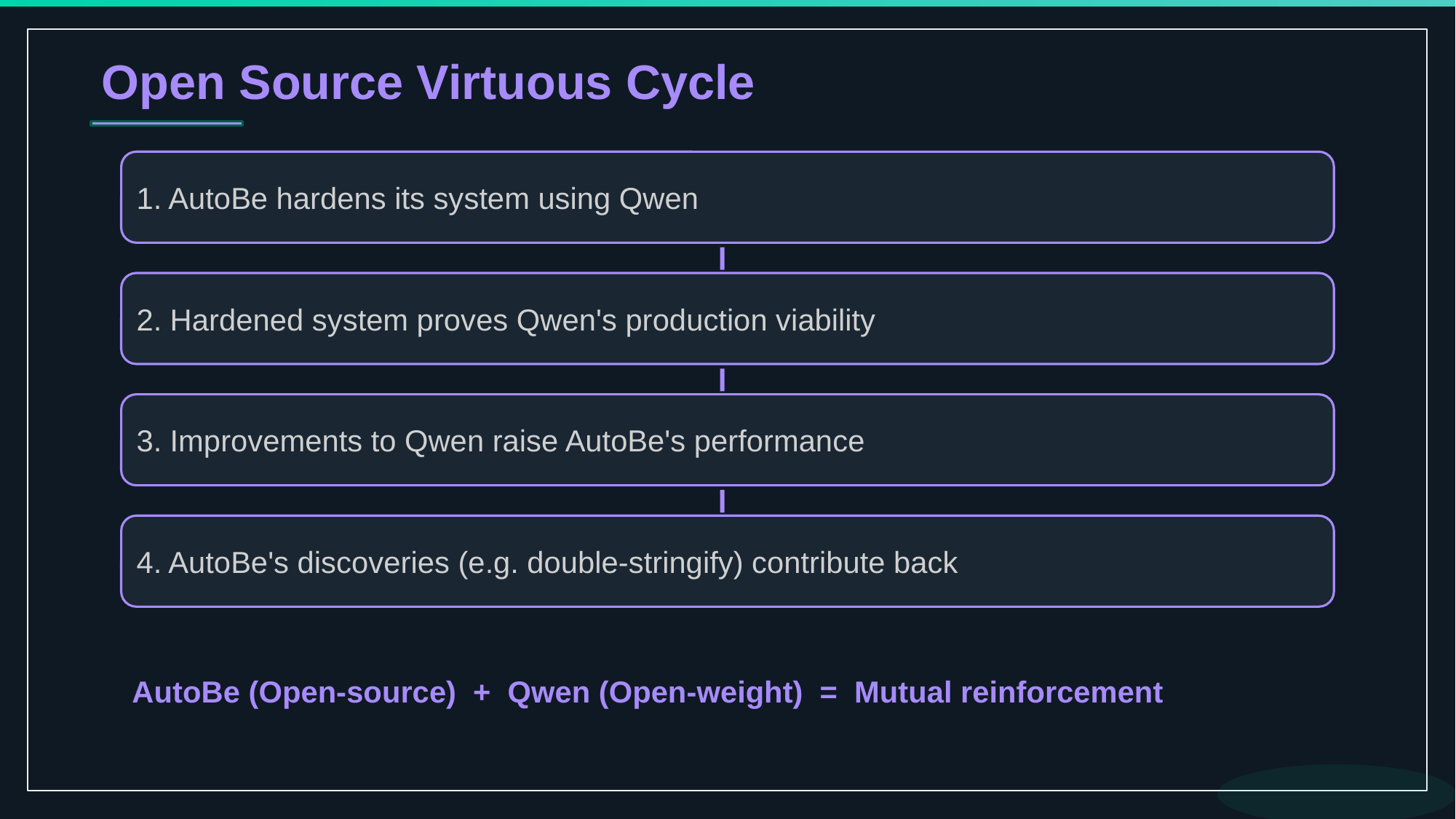

Open Source Virtuous Cycle

1. AutoBe hardens its system using Qwen

2. Hardened system proves Qwen's production viability

3. Improvements to Qwen raise AutoBe's performance

4. AutoBe's discoveries (e.g. double-stringify) contribute back
AutoBe (Open-source)  +  Qwen (Open-weight)  =  Mutual reinforcement